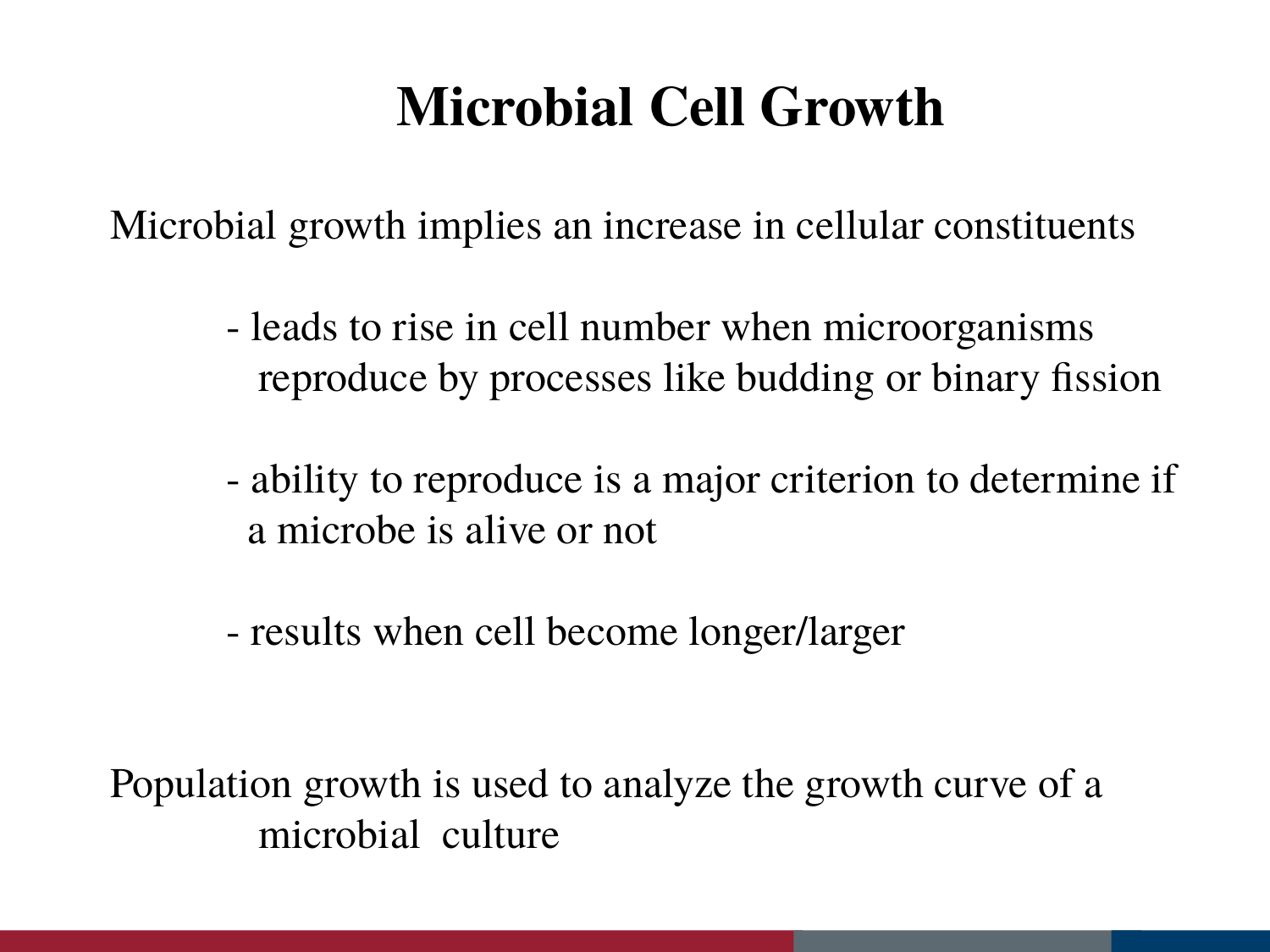

Microbial Cell Growth
Microbial growth implies an increase in cellular constituents

           - leads to rise in cell number when microorganisms
              reproduce by processes like budding or binary fission

           - ability to reproduce is a major criterion to determine if
             a microbe is alive or not

           - results when cell become longer/larger

Population growth is used to analyze the growth curve of a
              microbial  culture